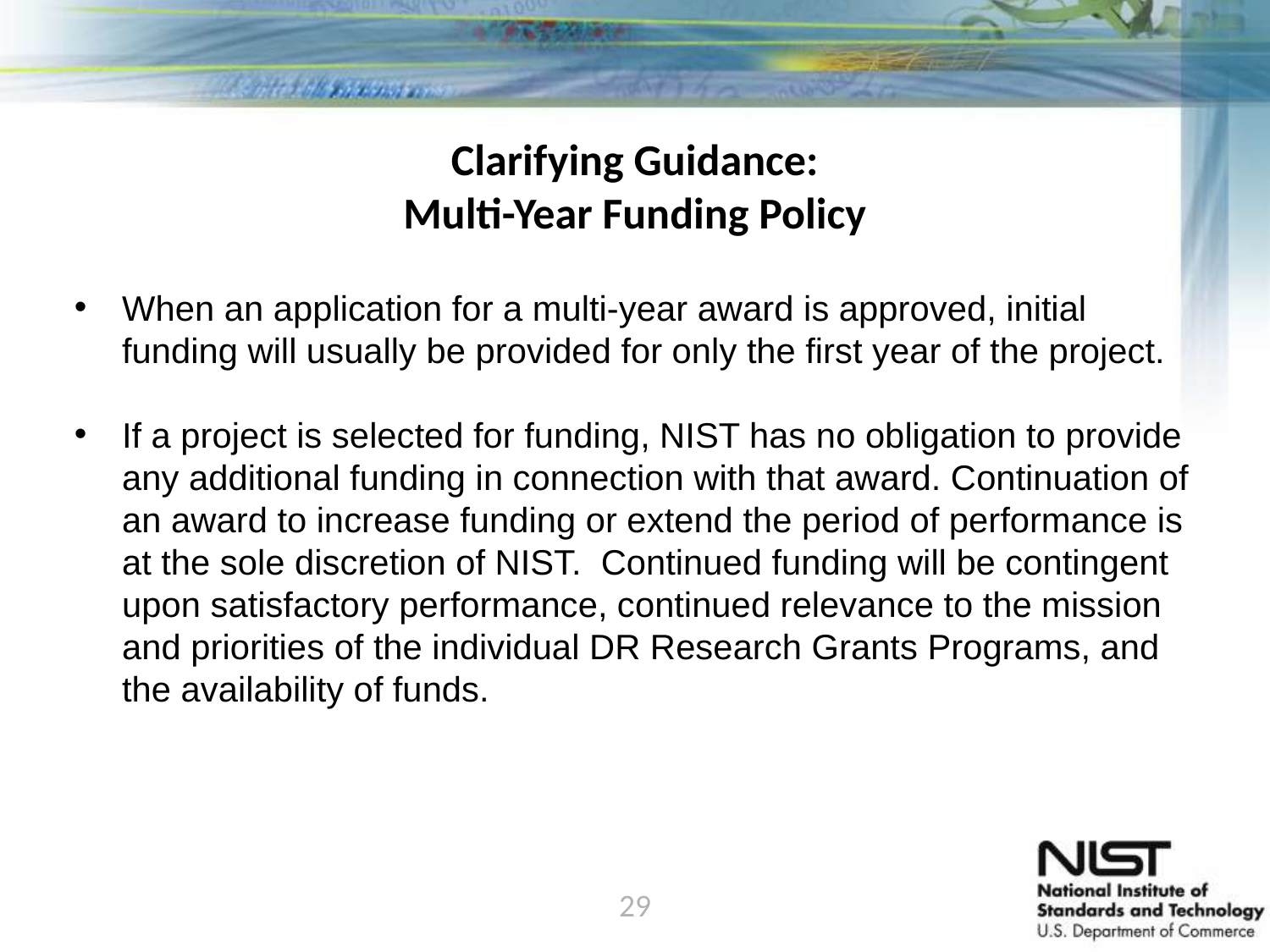

# Clarifying Guidance: Multi-Year Funding Policy
When an application for a multi-year award is approved, initial funding will usually be provided for only the first year of the project.

If a project is selected for funding, NIST has no obligation to provide any additional funding in connection with that award. Continuation of an award to increase funding or extend the period of performance is at the sole discretion of NIST.  Continued funding will be contingent upon satisfactory performance, continued relevance to the mission and priorities of the individual DR Research Grants Programs, and the availability of funds.
29